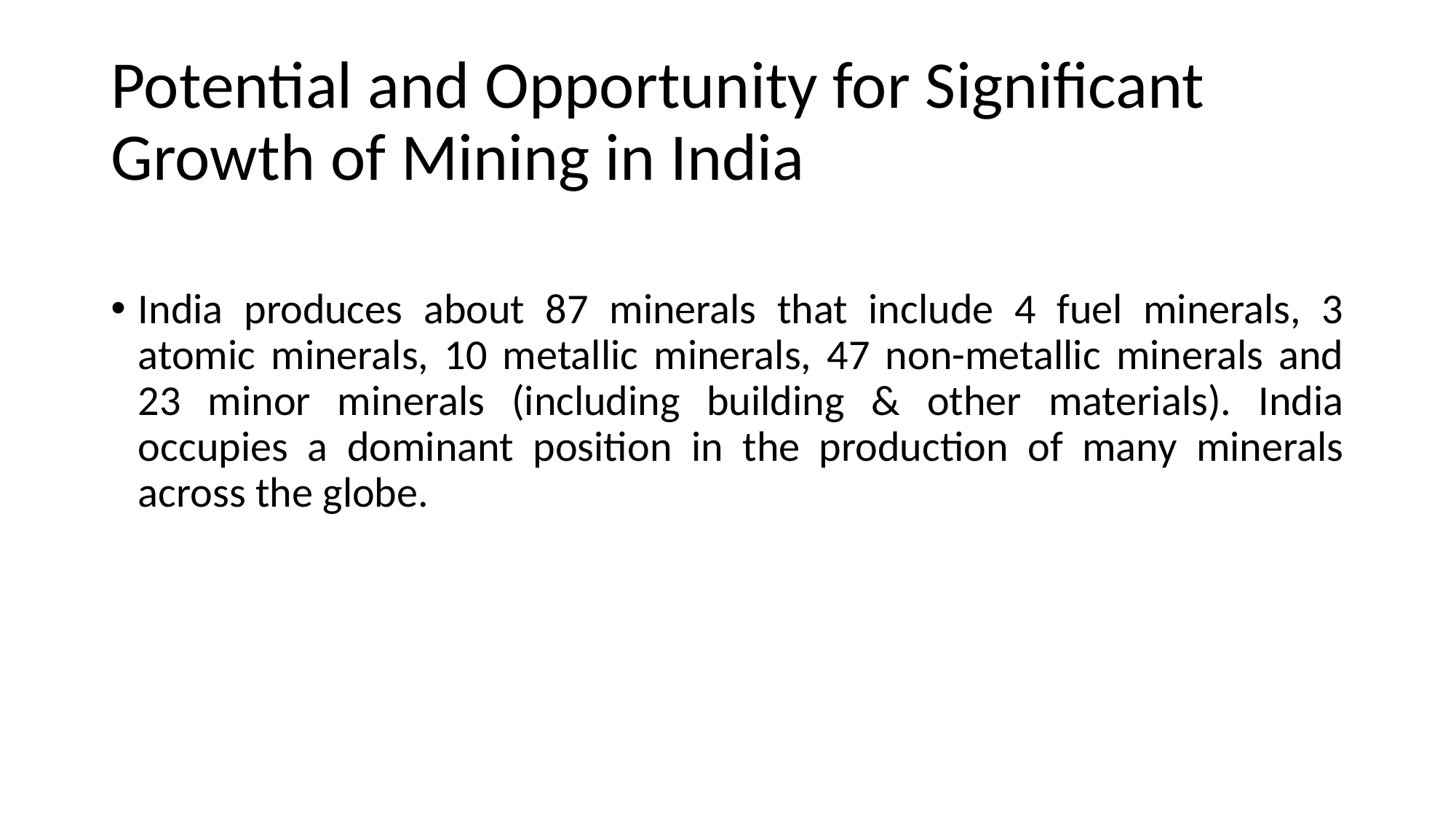

# Potential and Opportunity for Significant Growth of Mining in India
India produces about 87 minerals that include 4 fuel minerals, 3 atomic minerals, 10 metallic minerals, 47 non-metallic minerals and 23 minor minerals (including building & other materials). India occupies a dominant position in the production of many minerals across the globe.